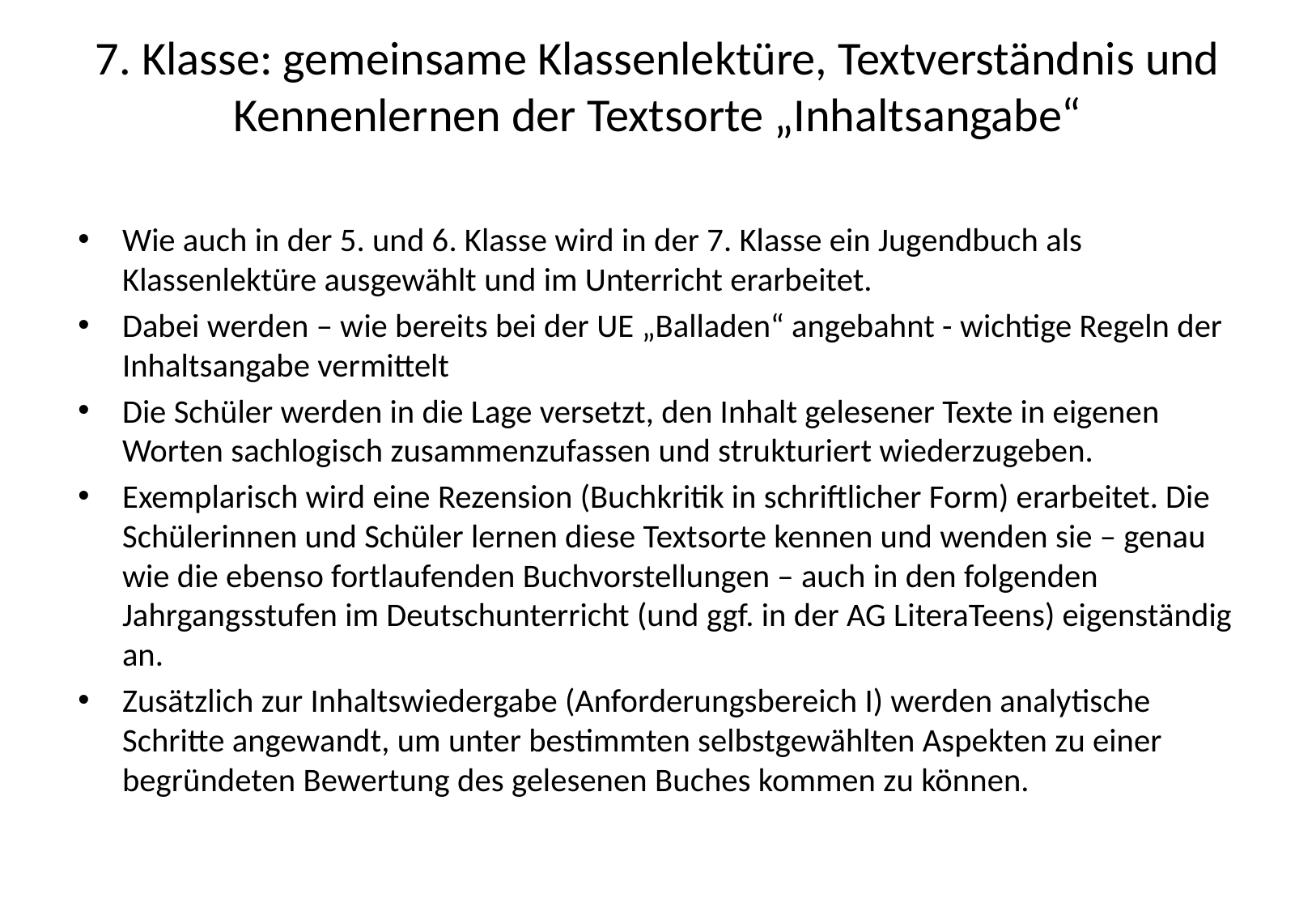

# 7. Klasse: gemeinsame Klassenlektüre, Textverständnis und Kennenlernen der Textsorte „Inhaltsangabe“
Wie auch in der 5. und 6. Klasse wird in der 7. Klasse ein Jugendbuch als Klassenlektüre ausgewählt und im Unterricht erarbeitet.
Dabei werden – wie bereits bei der UE „Balladen“ angebahnt - wichtige Regeln der Inhaltsangabe vermittelt
Die Schüler werden in die Lage versetzt, den Inhalt gelesener Texte in eigenen Worten sachlogisch zusammenzufassen und strukturiert wiederzugeben.
Exemplarisch wird eine Rezension (Buchkritik in schriftlicher Form) erarbeitet. Die Schülerinnen und Schüler lernen diese Textsorte kennen und wenden sie – genau wie die ebenso fortlaufenden Buchvorstellungen – auch in den folgenden Jahrgangsstufen im Deutschunterricht (und ggf. in der AG LiteraTeens) eigenständig an.
Zusätzlich zur Inhaltswiedergabe (Anforderungsbereich I) werden analytische Schritte angewandt, um unter bestimmten selbstgewählten Aspekten zu einer begründeten Bewertung des gelesenen Buches kommen zu können.